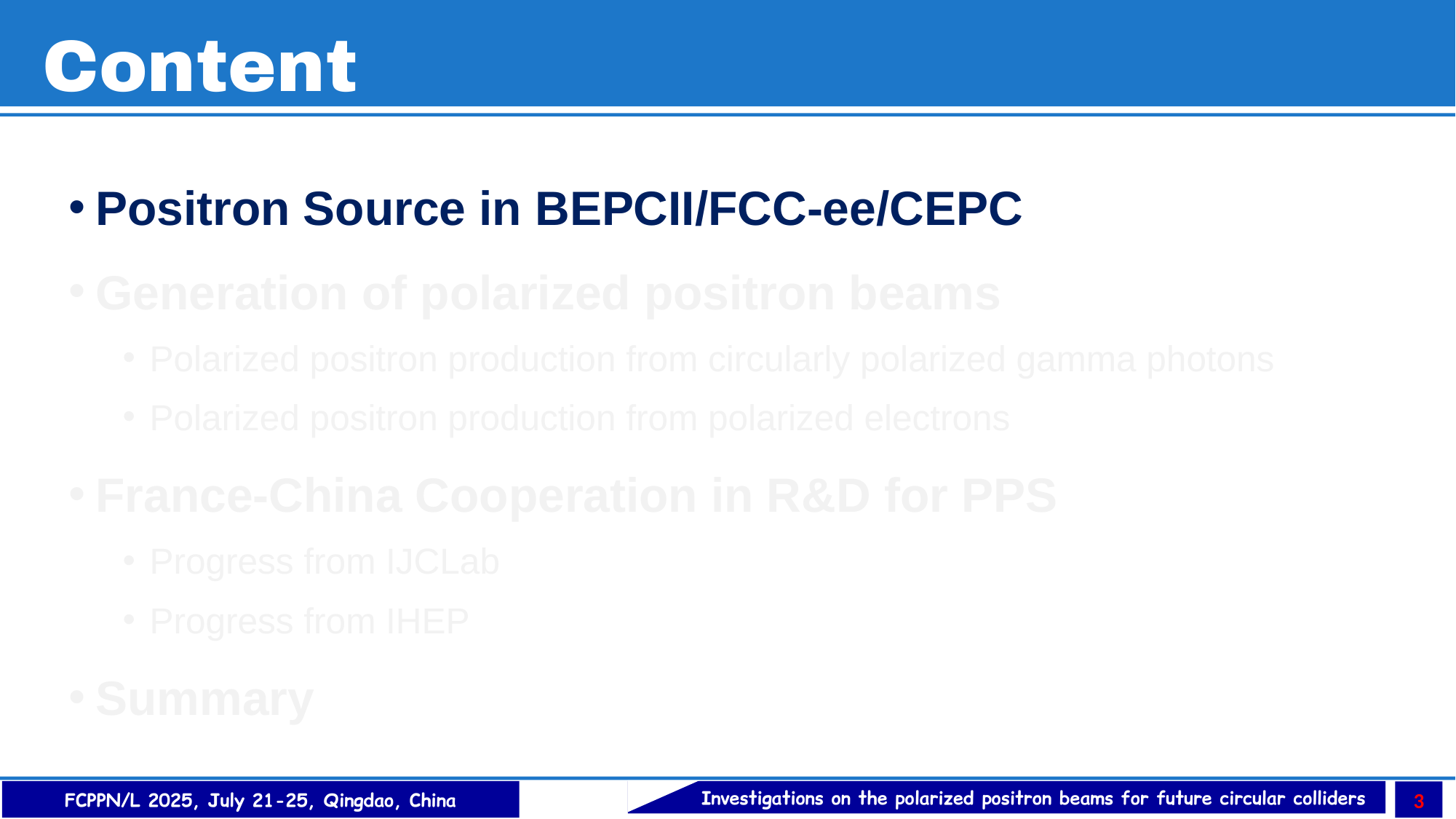

Content
Positron Source in BEPCII/FCC-ee/CEPC
Generation of polarized positron beams
Polarized positron production from circularly polarized gamma photons
Polarized positron production from polarized electrons
France-China Cooperation in R&D for PPS
Progress from IJCLab
Progress from IHEP
Summary